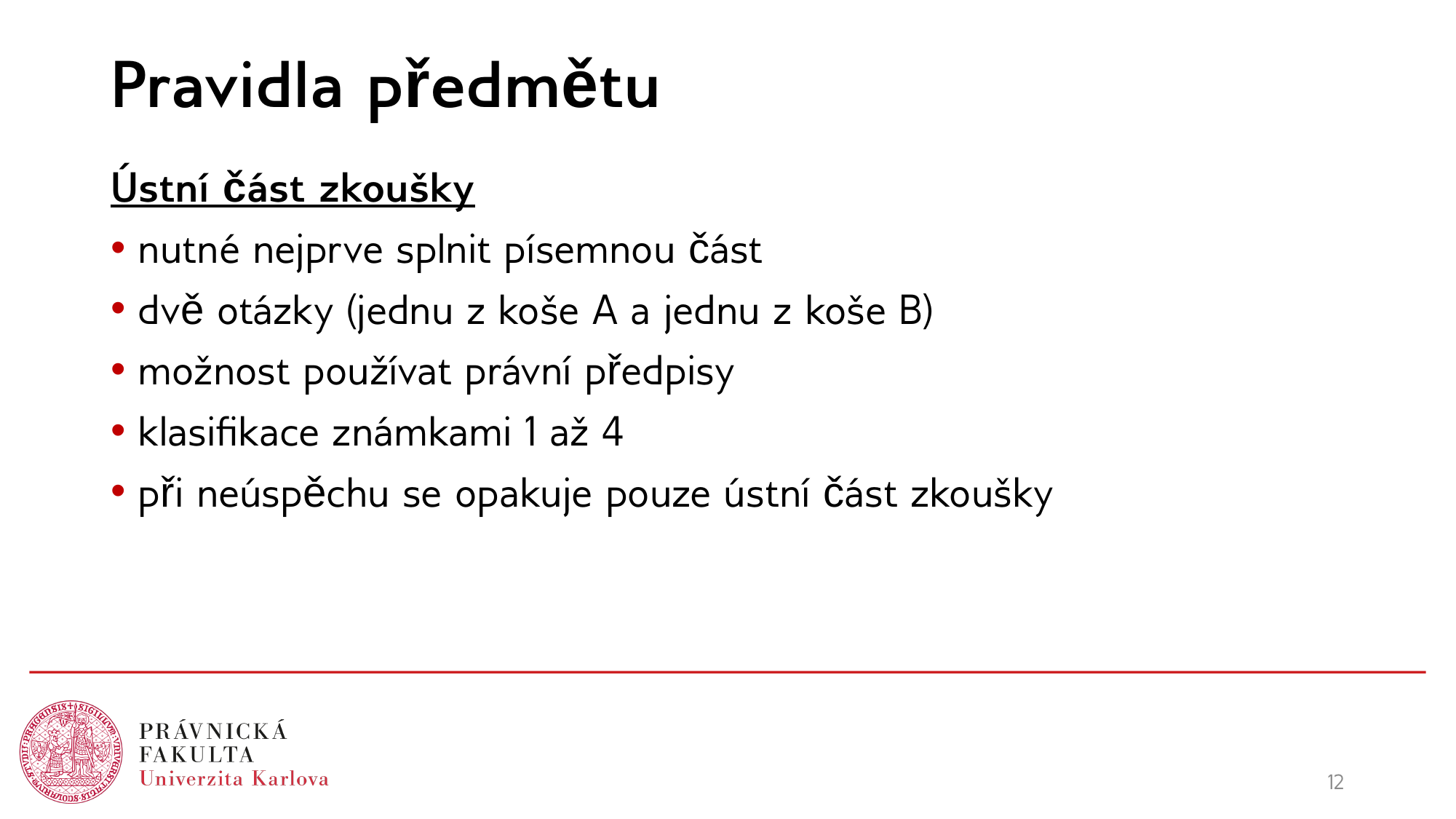

# Pravidla předmětu
Ústní část zkoušky
nutné nejprve splnit písemnou část
dvě otázky (jednu z koše A a jednu z koše B)
možnost používat právní předpisy
klasifikace známkami 1 až 4
při neúspěchu se opakuje pouze ústní část zkoušky
12